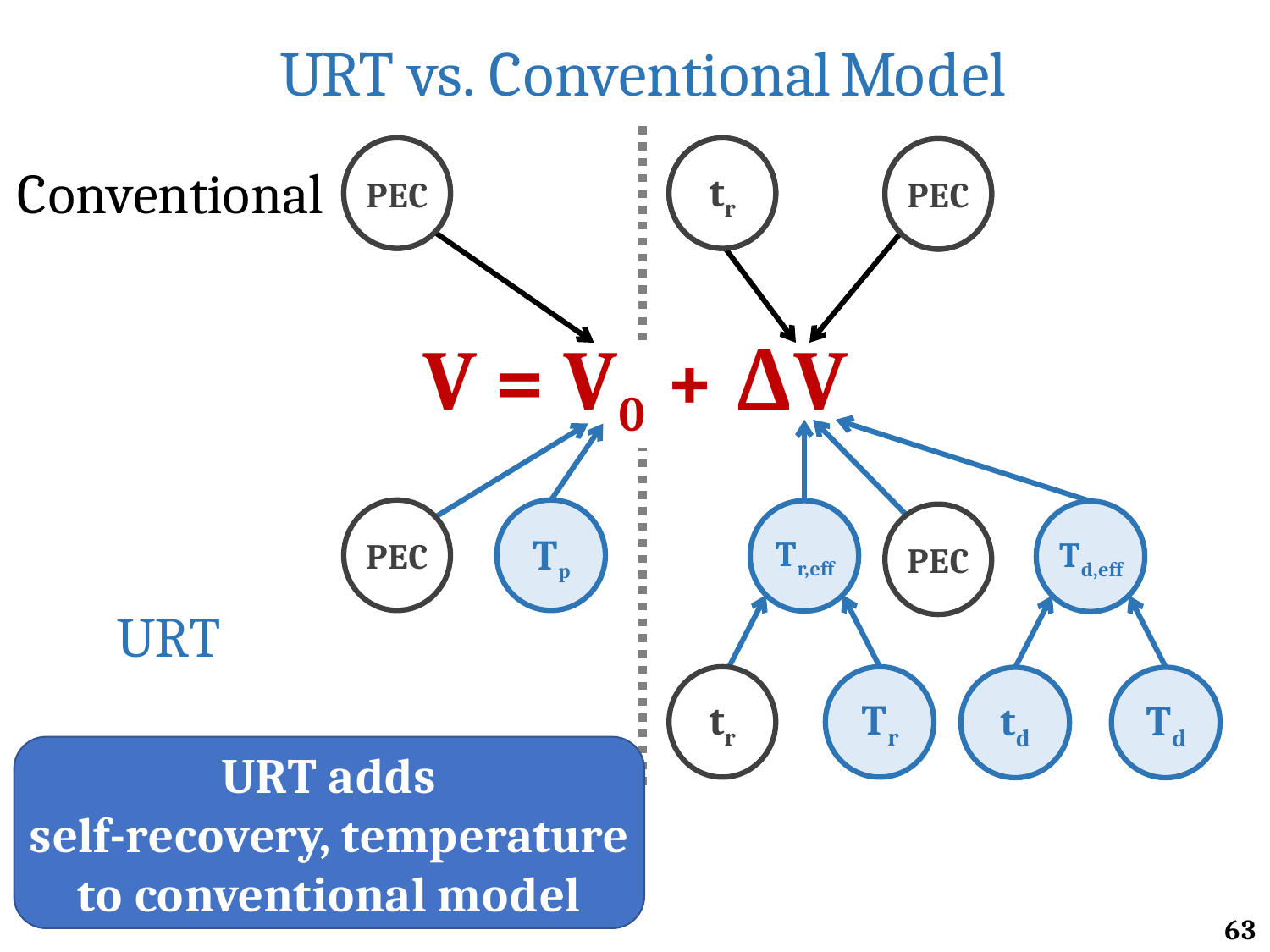

# URT vs. Conventional Model
PEC
tr
PEC
tr
PEC
PEC
Conventional
V = V0 + ΔV
PEC
Tp
Tr,eff
Td,eff
PEC
URT
tr
Tr
td
Td
URT adds
self-recovery, temperature
to conventional model
63